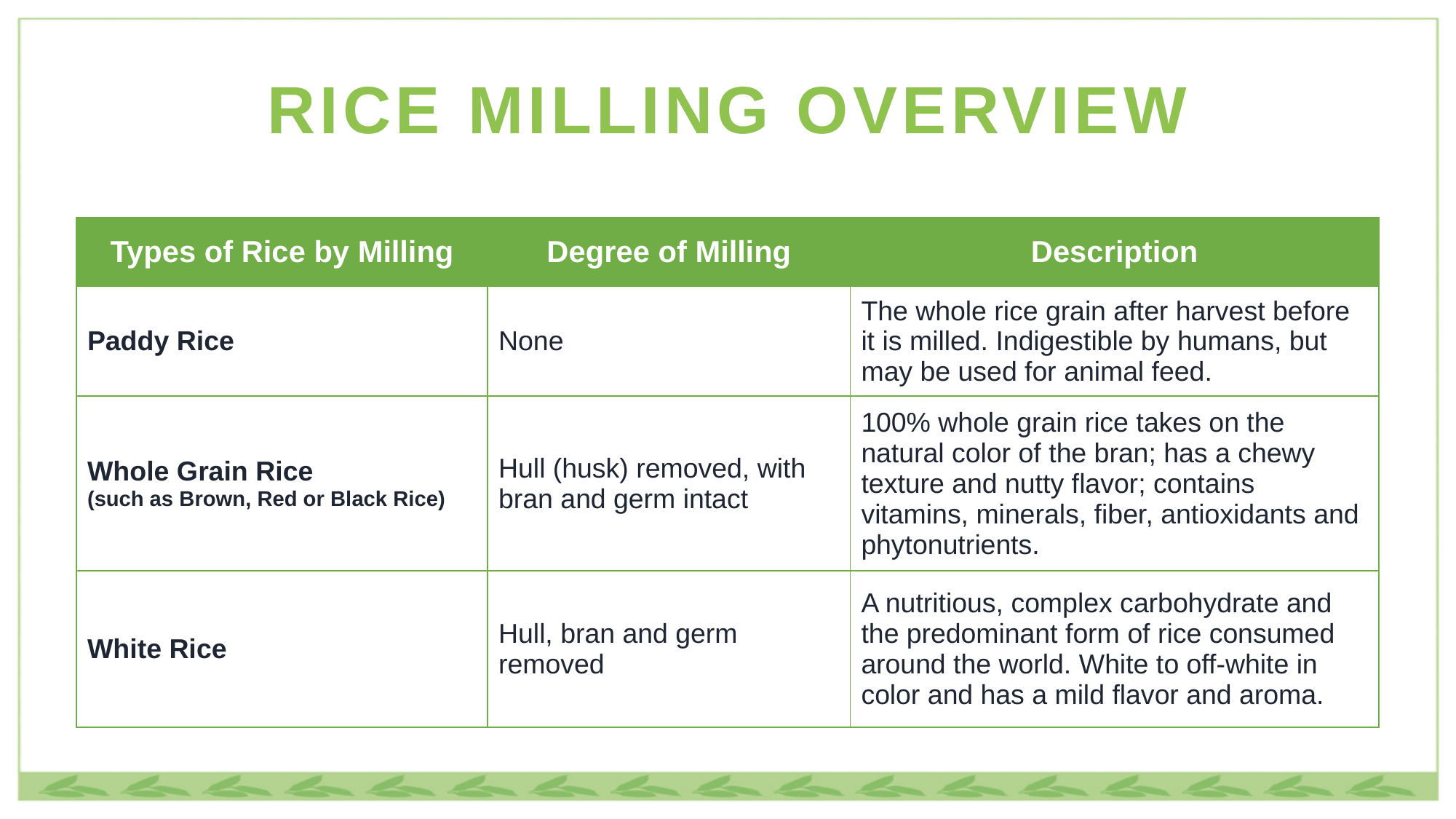

Rice milling overview
| Types of Rice by Milling | Degree of Milling | Description |
| --- | --- | --- |
| Paddy Rice | None | The whole rice grain after harvest before it is milled. Indigestible by humans, but may be used for animal feed. |
| Whole Grain Rice (such as Brown, Red or Black Rice) | Hull (husk) removed, with bran and germ intact | 100% whole grain rice takes on the natural color of the bran; has a chewy texture and nutty flavor; contains vitamins, minerals, fiber, antioxidants and phytonutrients. |
| White Rice | Hull, bran and germ removed | A nutritious, complex carbohydrate and the predominant form of rice consumed around the world. White to off-white in color and has a mild flavor and aroma. |